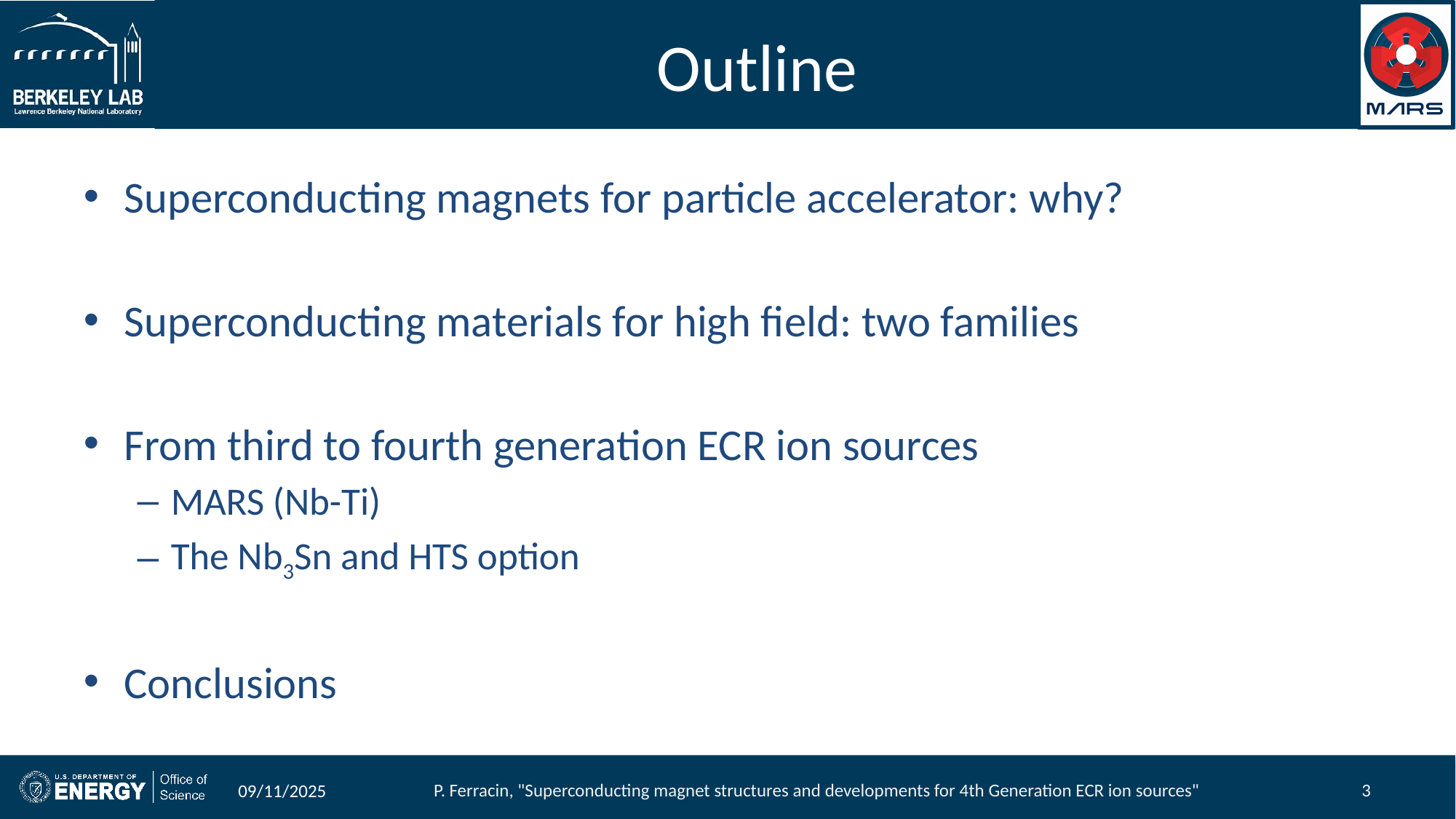

# Outline
Superconducting magnets for particle accelerator: why?

Superconducting materials for high field: two families

From third to fourth generation ECR ion sources
MARS (Nb-Ti)
The Nb3Sn and HTS option

Conclusions
P. Ferracin, "Superconducting magnet structures and developments for 4th Generation ECR ion sources"
3
09/11/2025